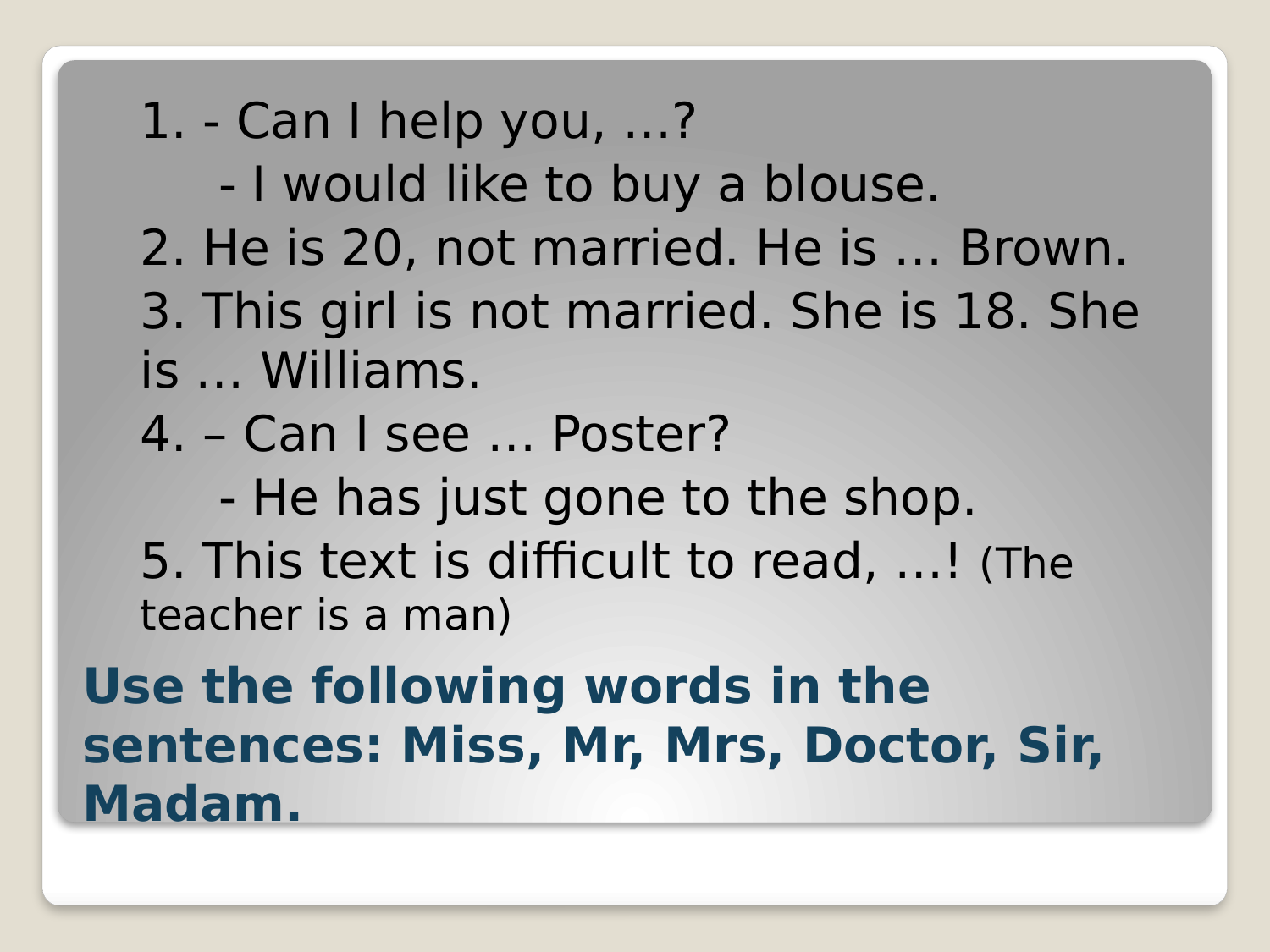

1. - Can I help you, …?
     - I would like to buy a blouse.
2. He is 20, not married. He is … Brown.
3. This girl is not married. She is 18. She is … Williams.
4. – Can I see … Poster?
     - He has just gone to the shop.
5. This text is difficult to read, …! (The teacher is a man)
# Use the following words in the sentences: Miss, Mr, Mrs, Doctor, Sir, Madam.